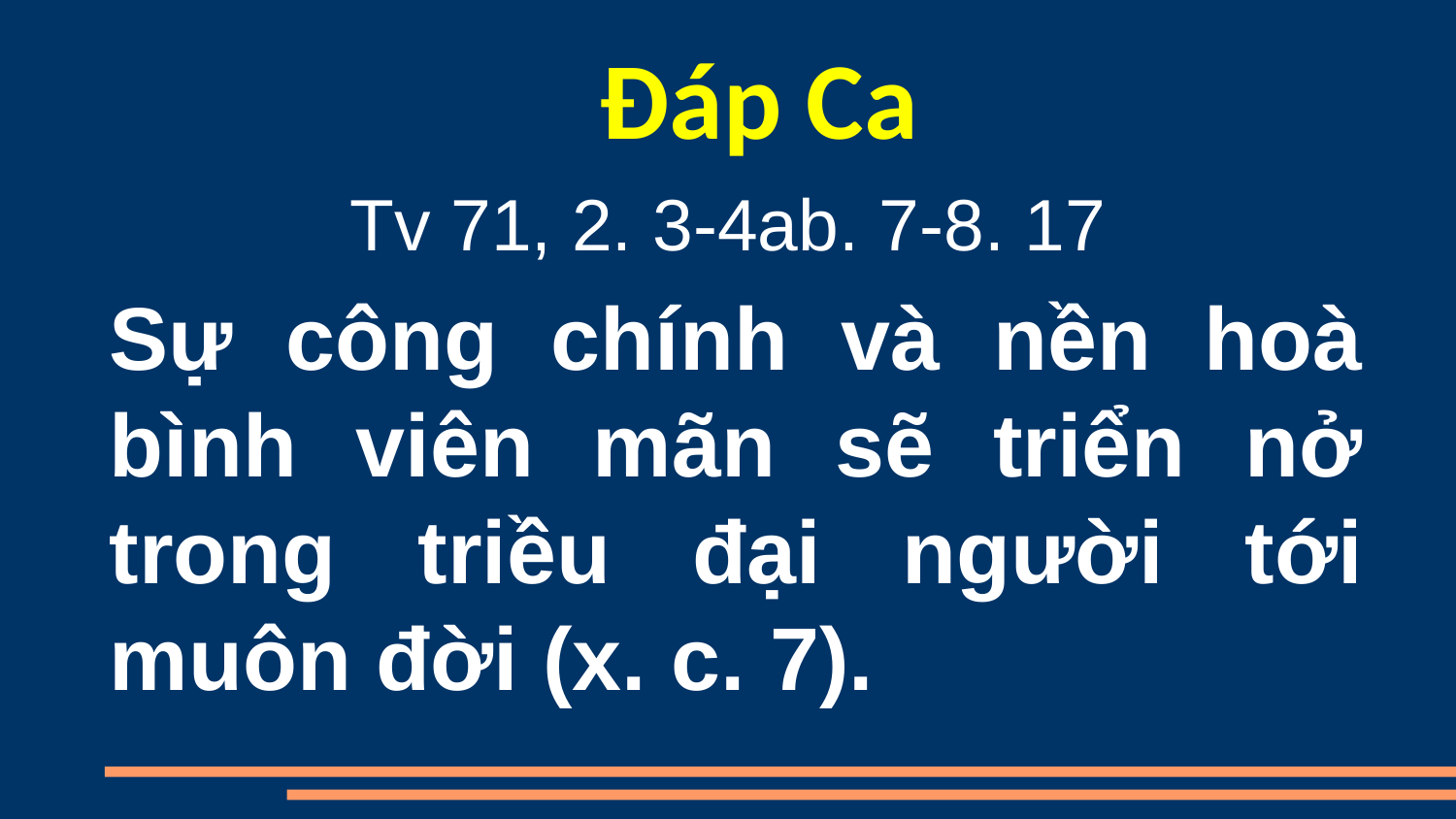

Đáp Ca
Tv 71, 2. 3-4ab. 7-8. 17
Sự công chính và nền hoà bình viên mãn sẽ triển nở trong triều đại người tới muôn đời (x. c. 7).